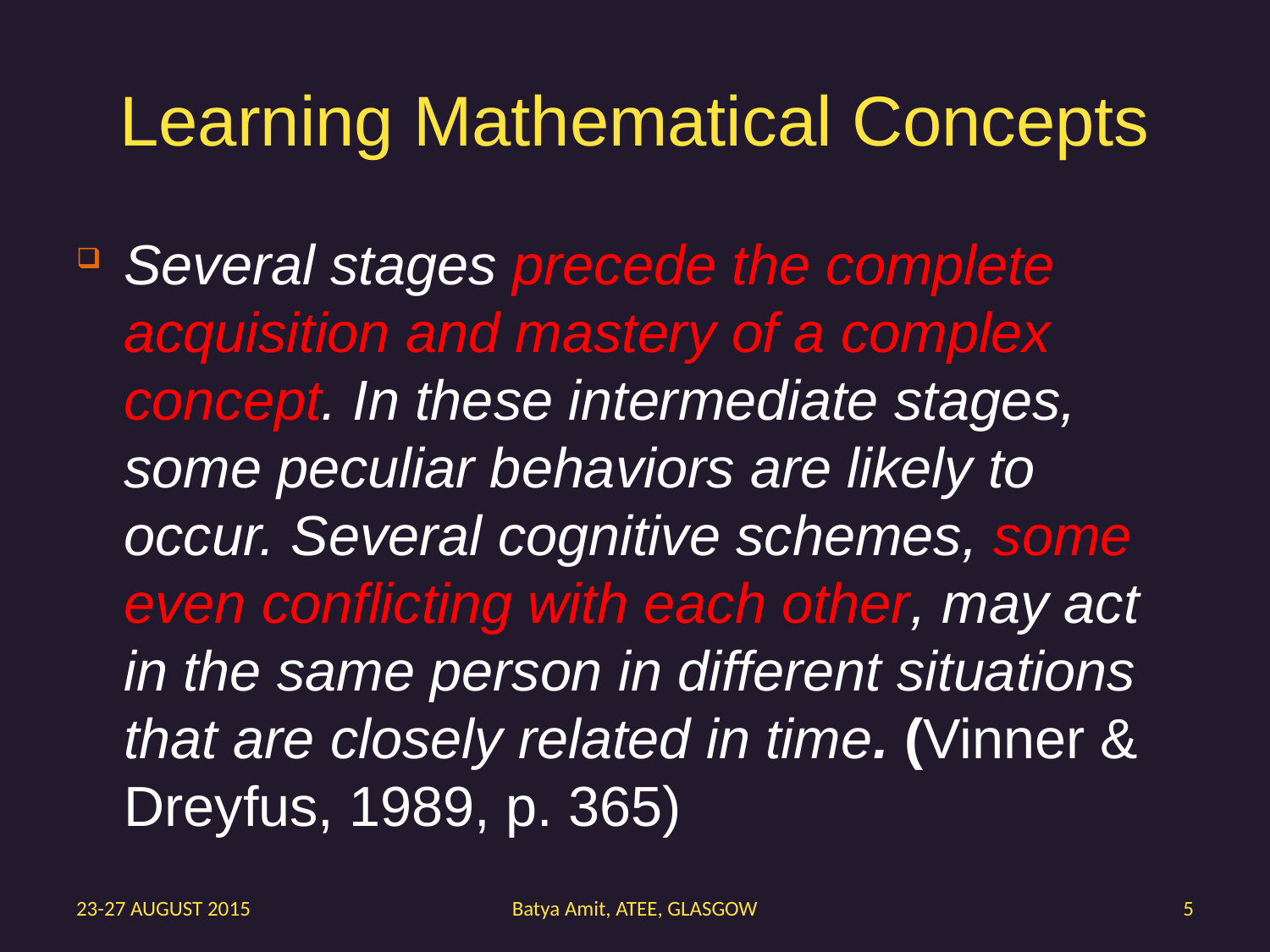

# Learning Mathematical Concepts
Several stages precede the complete acquisition and mastery of a complex concept. In these intermediate stages, some peculiar behaviors are likely to occur. Several cognitive schemes, some even conflicting with each other, may act in the same person in different situations that are closely related in time. (Vinner & Dreyfus, 1989, p. 365)

23-27 AUGUST 2015
Batya Amit, ATEE, GLASGOW
5